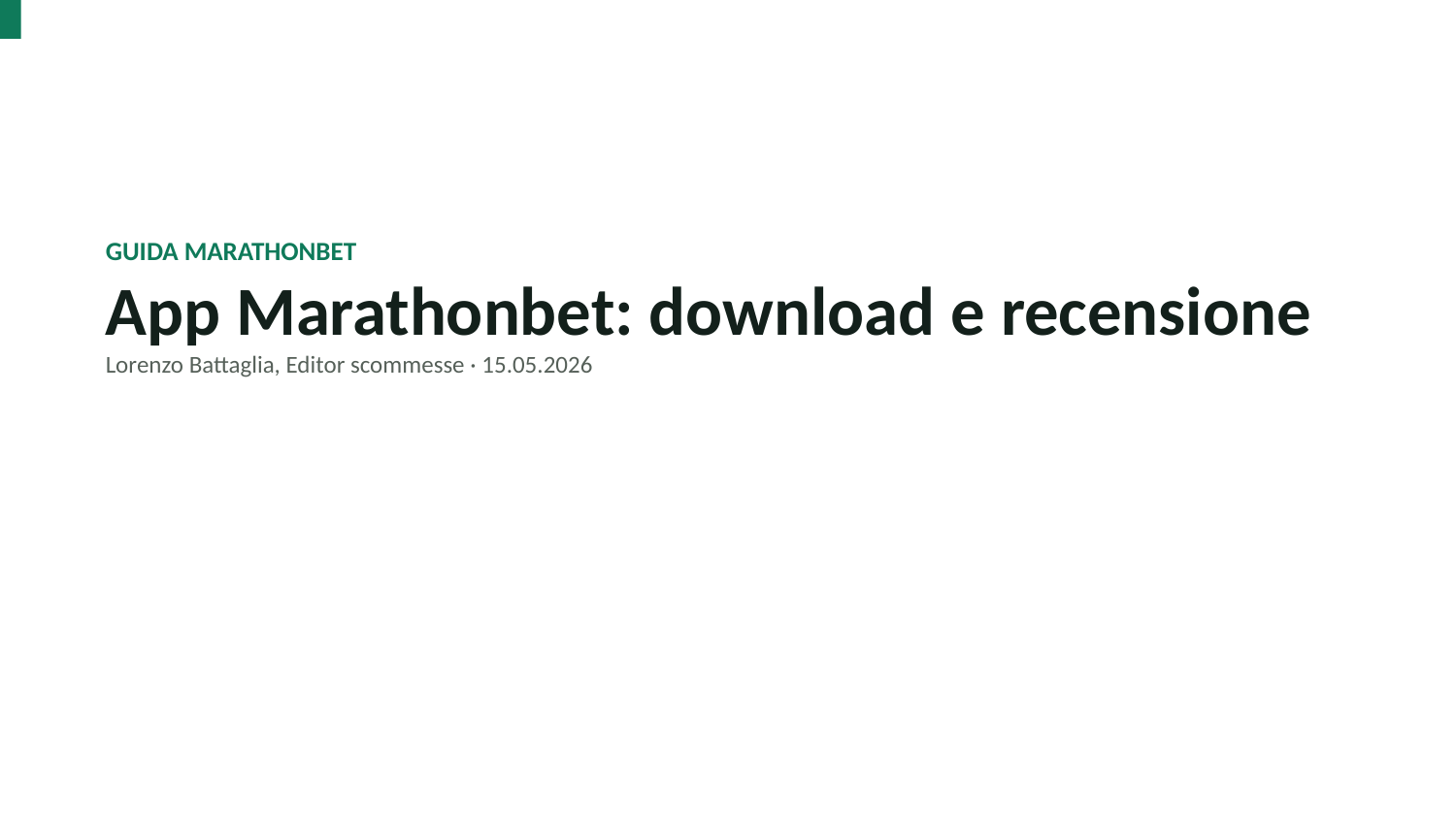

GUIDA MARATHONBET
App Marathonbet: download e recensione
Lorenzo Battaglia, Editor scommesse · 15.05.2026